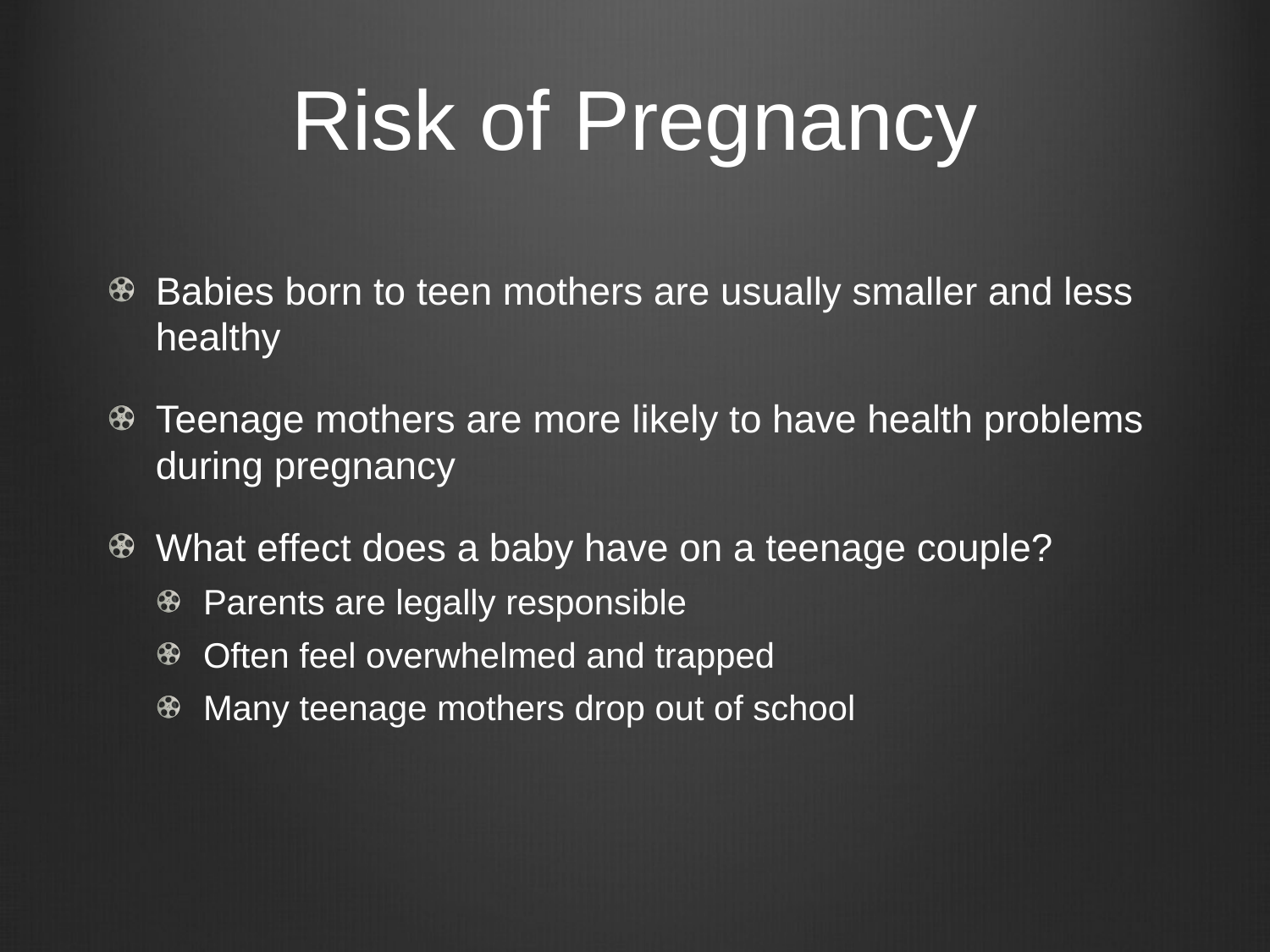

# Risk of Pregnancy
Babies born to teen mothers are usually smaller and less healthy
Teenage mothers are more likely to have health problems during pregnancy
What effect does a baby have on a teenage couple?
Parents are legally responsible
Often feel overwhelmed and trapped
Many teenage mothers drop out of school